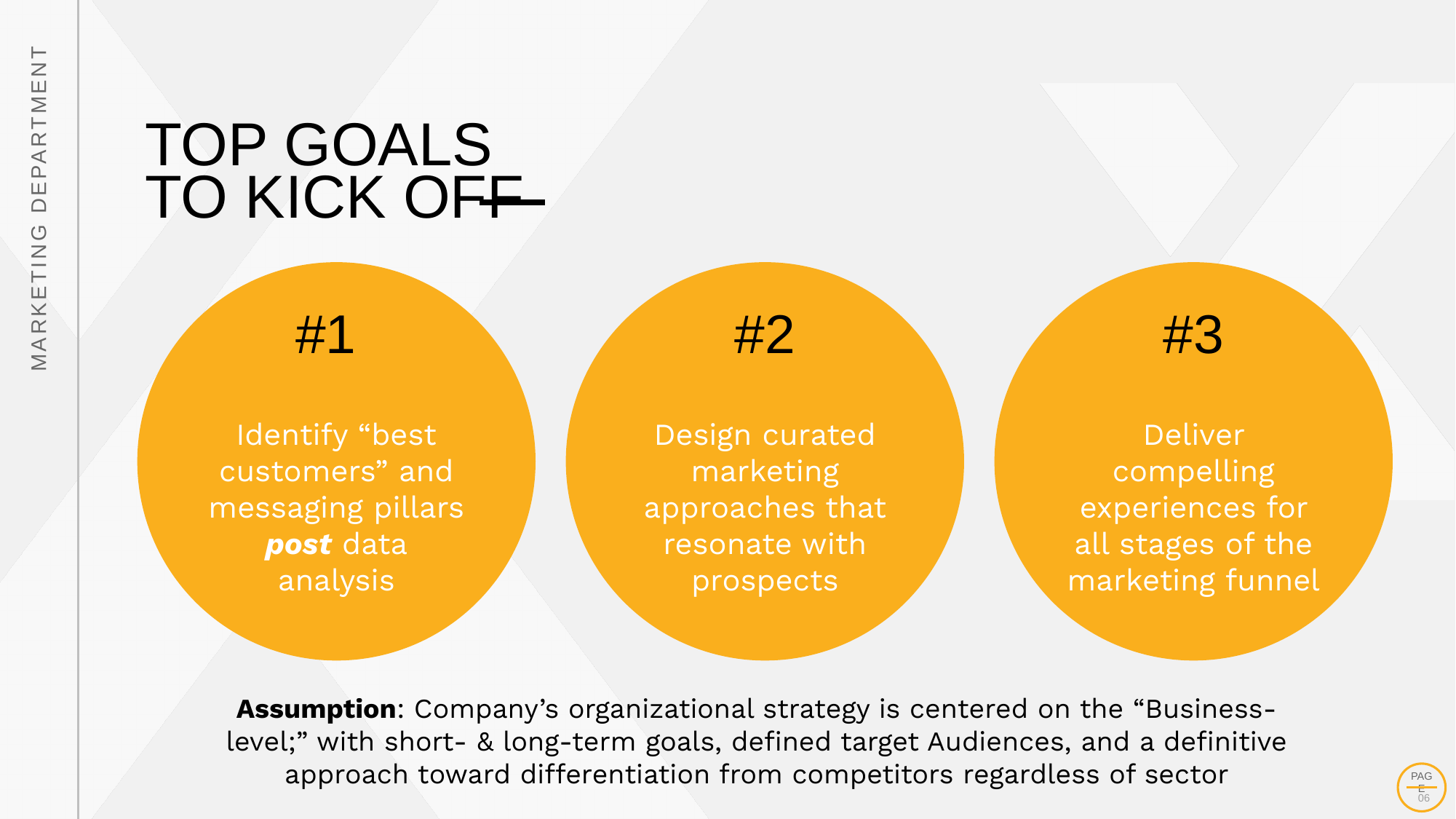

# top goals to kick off
marketing department
Identify “best customers” and messaging pillars post data analysis
Design curated marketing approaches that resonate with prospects
Deliver compelling experiences for all stages of the marketing funnel
#1
#2
#3
Assumption: Company’s organizational strategy is centered on the “Business-level;” with short- & long-term goals, defined target Audiences, and a definitive approach toward differentiation from competitors regardless of sector
06